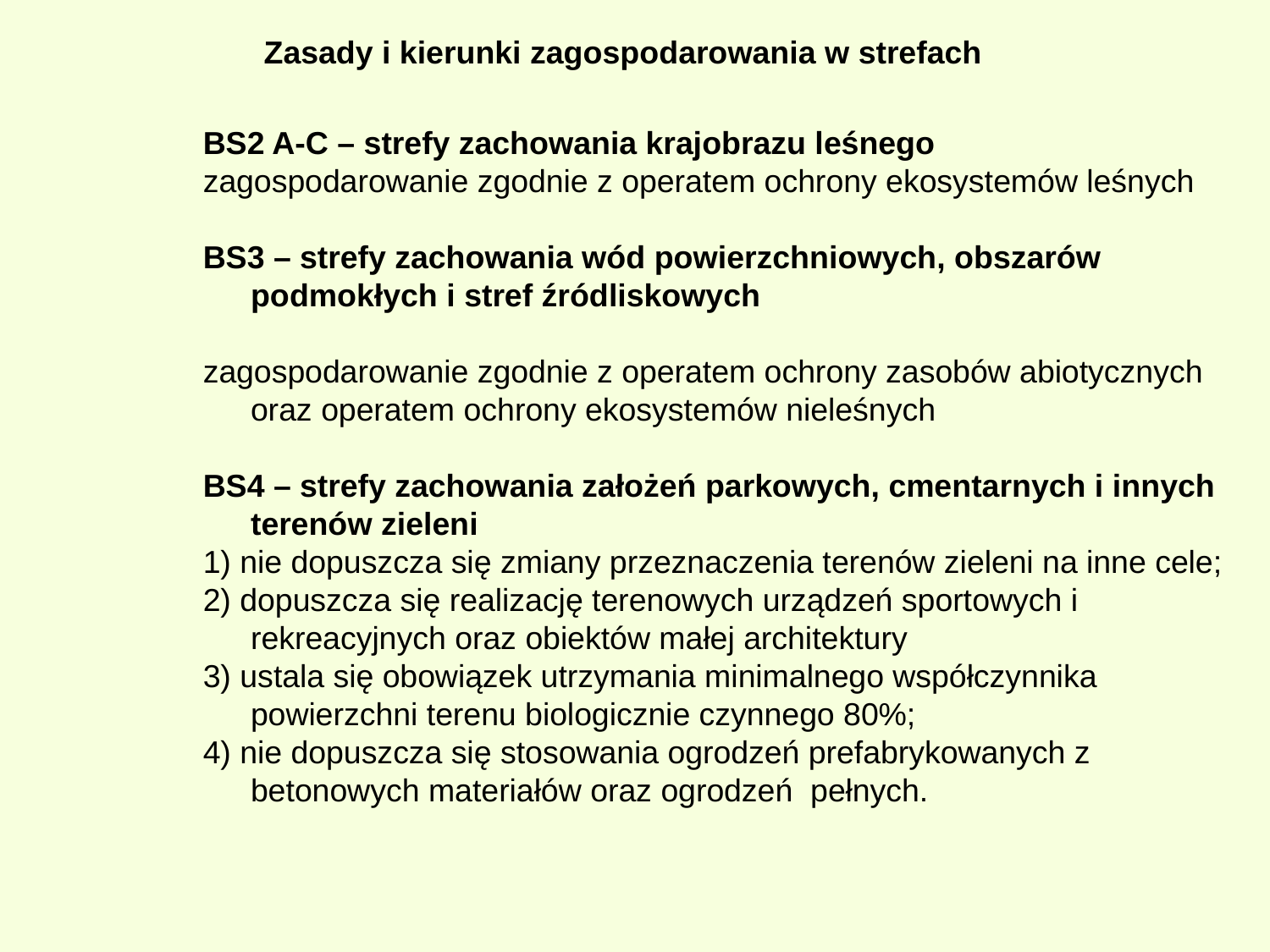

Zasady i kierunki zagospodarowania w strefach
BS2 A-C – strefy zachowania krajobrazu leśnego
zagospodarowanie zgodnie z operatem ochrony ekosystemów leśnych

BS3 – strefy zachowania wód powierzchniowych, obszarów podmokłych i stref źródliskowych

zagospodarowanie zgodnie z operatem ochrony zasobów abiotycznych oraz operatem ochrony ekosystemów nieleśnych

BS4 – strefy zachowania założeń parkowych, cmentarnych i innych terenów zieleni
1) nie dopuszcza się zmiany przeznaczenia terenów zieleni na inne cele;
2) dopuszcza się realizację terenowych urządzeń sportowych i rekreacyjnych oraz obiektów małej architektury
3) ustala się obowiązek utrzymania minimalnego współczynnika powierzchni terenu biologicznie czynnego 80%;
4) nie dopuszcza się stosowania ogrodzeń prefabrykowanych z betonowych materiałów oraz ogrodzeń  pełnych.